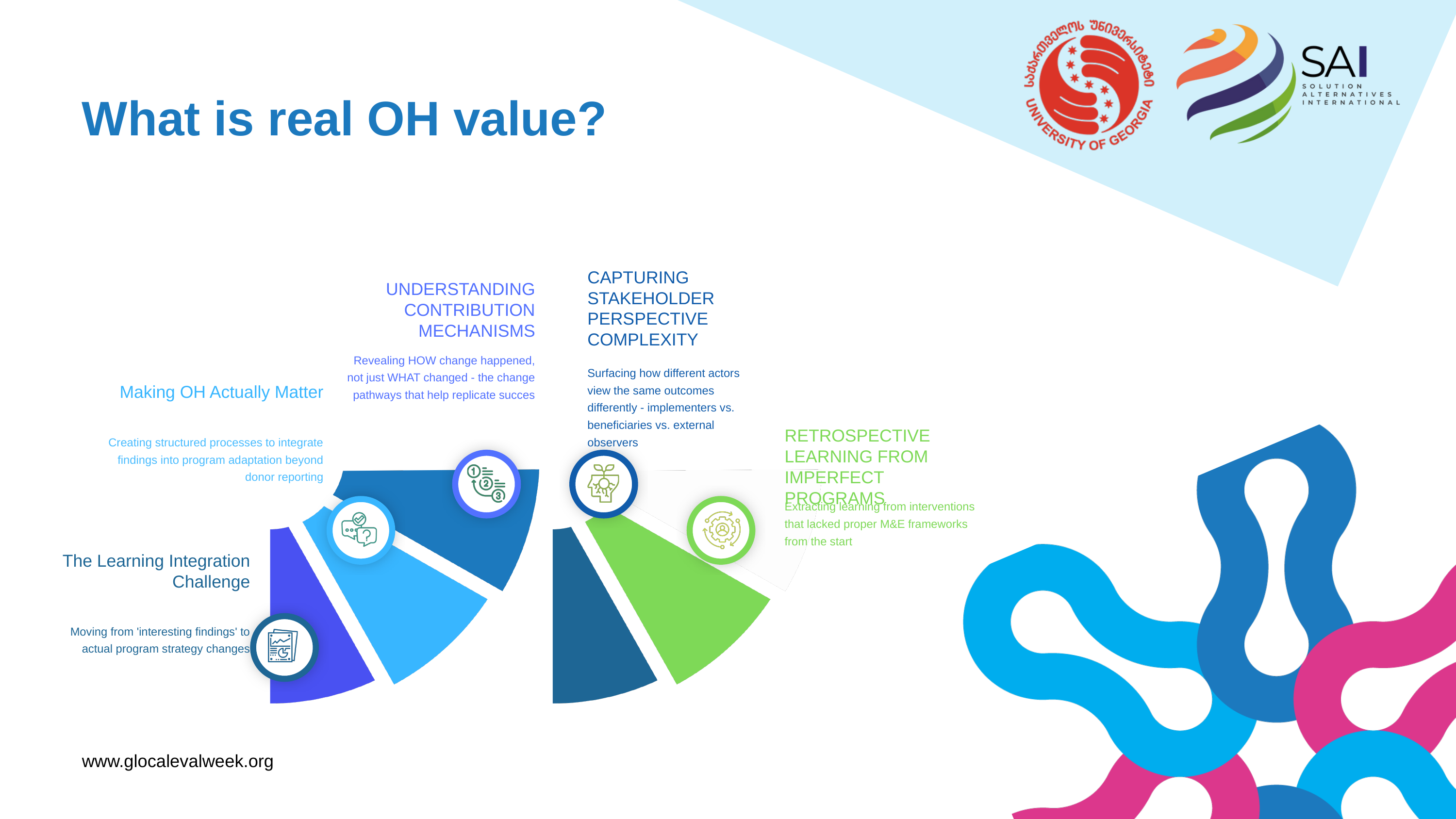

What is real OH value?
CAPTURING STAKEHOLDER PERSPECTIVE COMPLEXITY
Surfacing how different actors view the same outcomes differently - implementers vs. beneficiaries vs. external observers

UNDERSTANDING CONTRIBUTION MECHANISMS
Revealing HOW change happened, not just WHAT changed - the change pathways that help replicate succes
Making OH Actually Matter
Creating structured processes to integrate findings into program adaptation beyond donor reporting
RETROSPECTIVE LEARNING FROM IMPERFECT PROGRAMS
Extracting learning from interventions that lacked proper M&E frameworks from the start

The Learning Integration Challenge
Moving from 'interesting findings' to actual program strategy changes

www.glocalevalweek.org